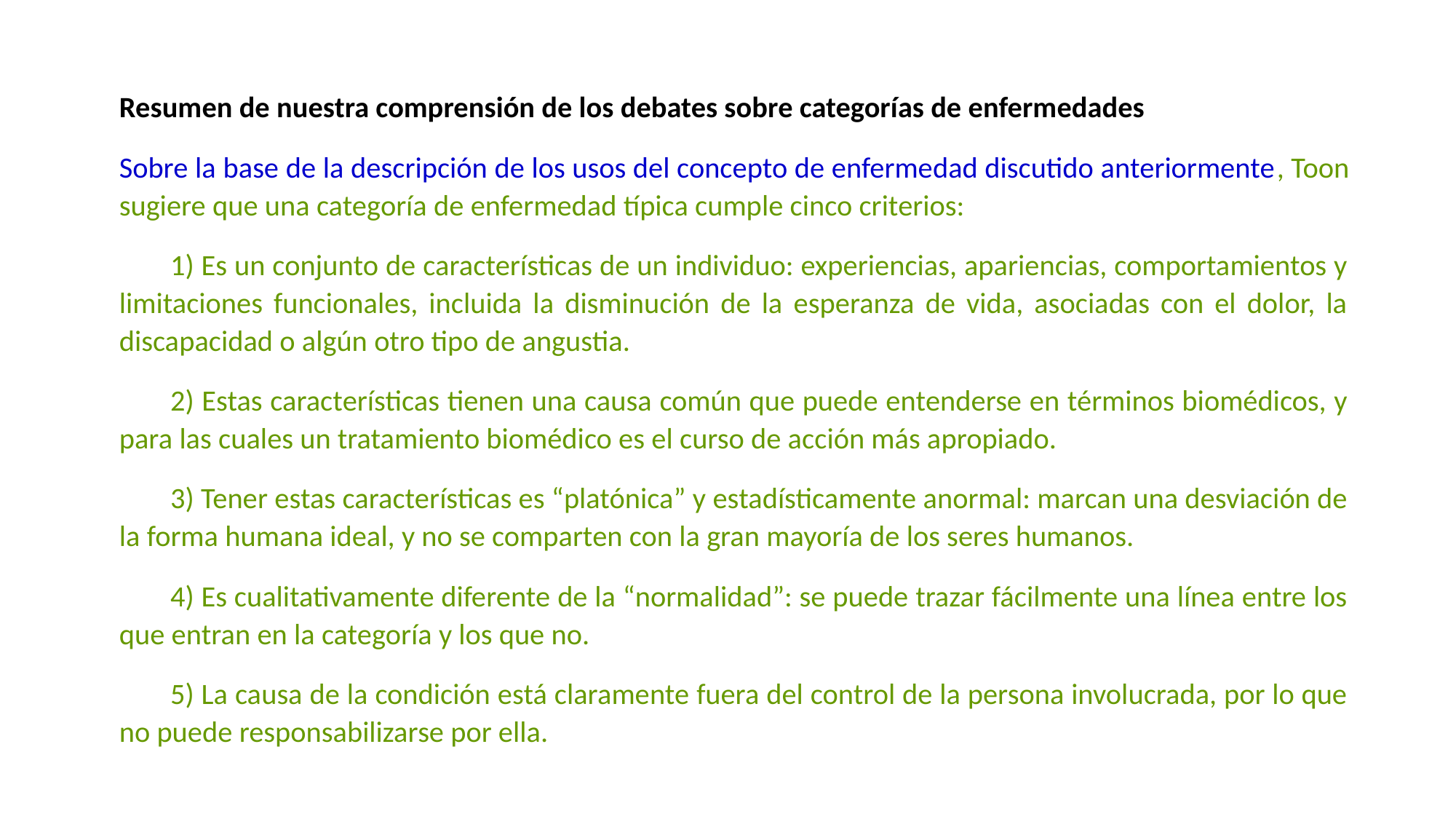

Resumen de nuestra comprensión de los debates sobre categorías de enfermedades
Sobre la base de la descripción de los usos del concepto de enfermedad discutido anteriormente, Toon sugiere que una categoría de enfermedad típica cumple cinco criterios:
1) Es un conjunto de características de un individuo: experiencias, apariencias, comportamientos y limitaciones funcionales, incluida la disminución de la esperanza de vida, asociadas con el dolor, la discapacidad o algún otro tipo de angustia.
2) Estas características tienen una causa común que puede entenderse en términos biomédicos, y para las cuales un tratamiento biomédico es el curso de acción más apropiado.
3) Tener estas características es “platónica” y estadísticamente anormal: marcan una desviación de la forma humana ideal, y no se comparten con la gran mayoría de los seres humanos.
4) Es cualitativamente diferente de la “normalidad”: se puede trazar fácilmente una línea entre los que entran en la categoría y los que no.
5) La causa de la condición está claramente fuera del control de la persona involucrada, por lo que no puede responsabilizarse por ella.